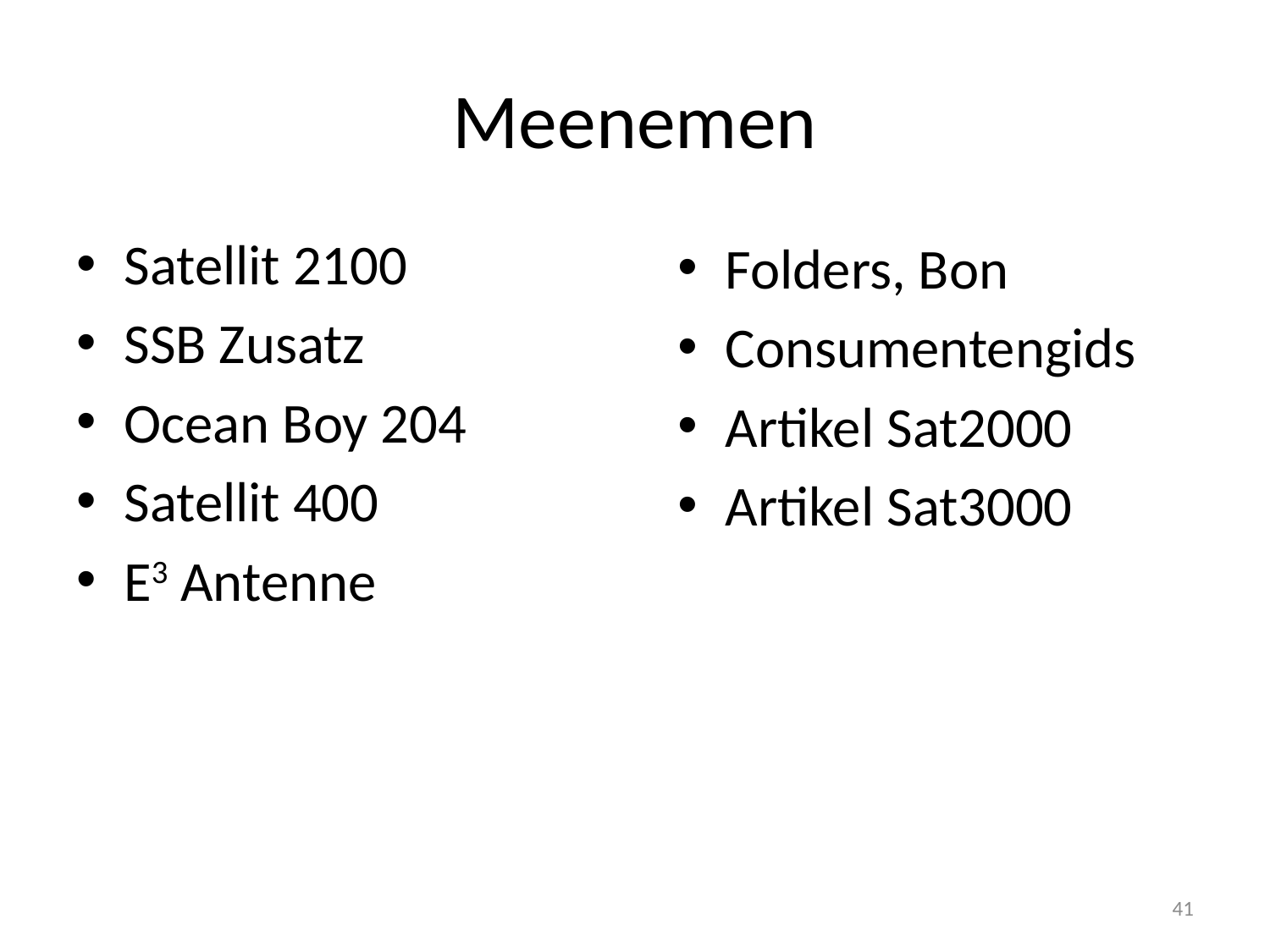

# Meenemen
Satellit 2100
SSB Zusatz
Ocean Boy 204
Satellit 400
E3 Antenne
Folders, Bon
Consumentengids
Artikel Sat2000
Artikel Sat3000

41